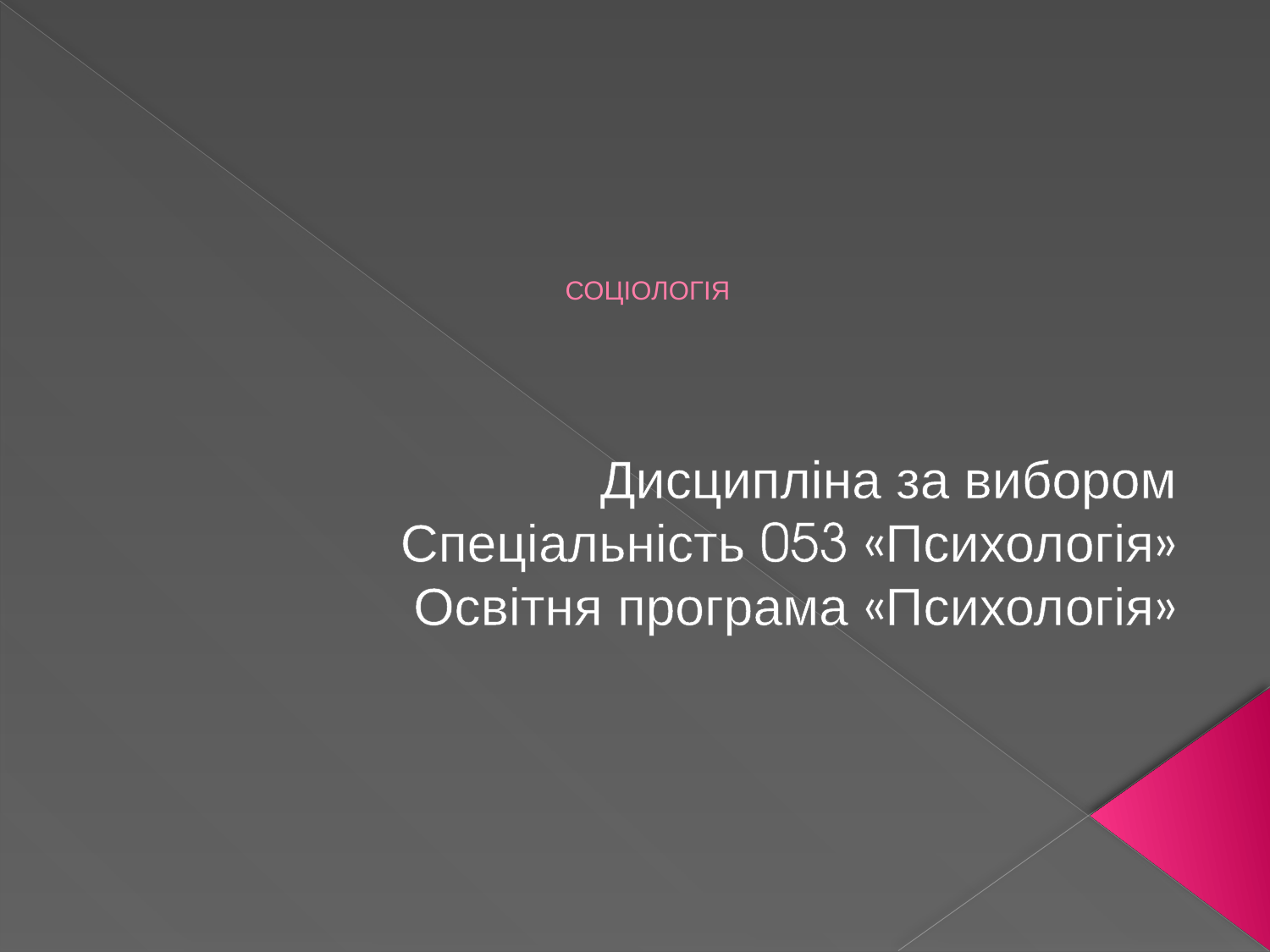

# СОЦІОЛОГІЯ

Дисципліна за вибором
Спеціальність 053 «Психологія»
Освітня програма «Психологія»